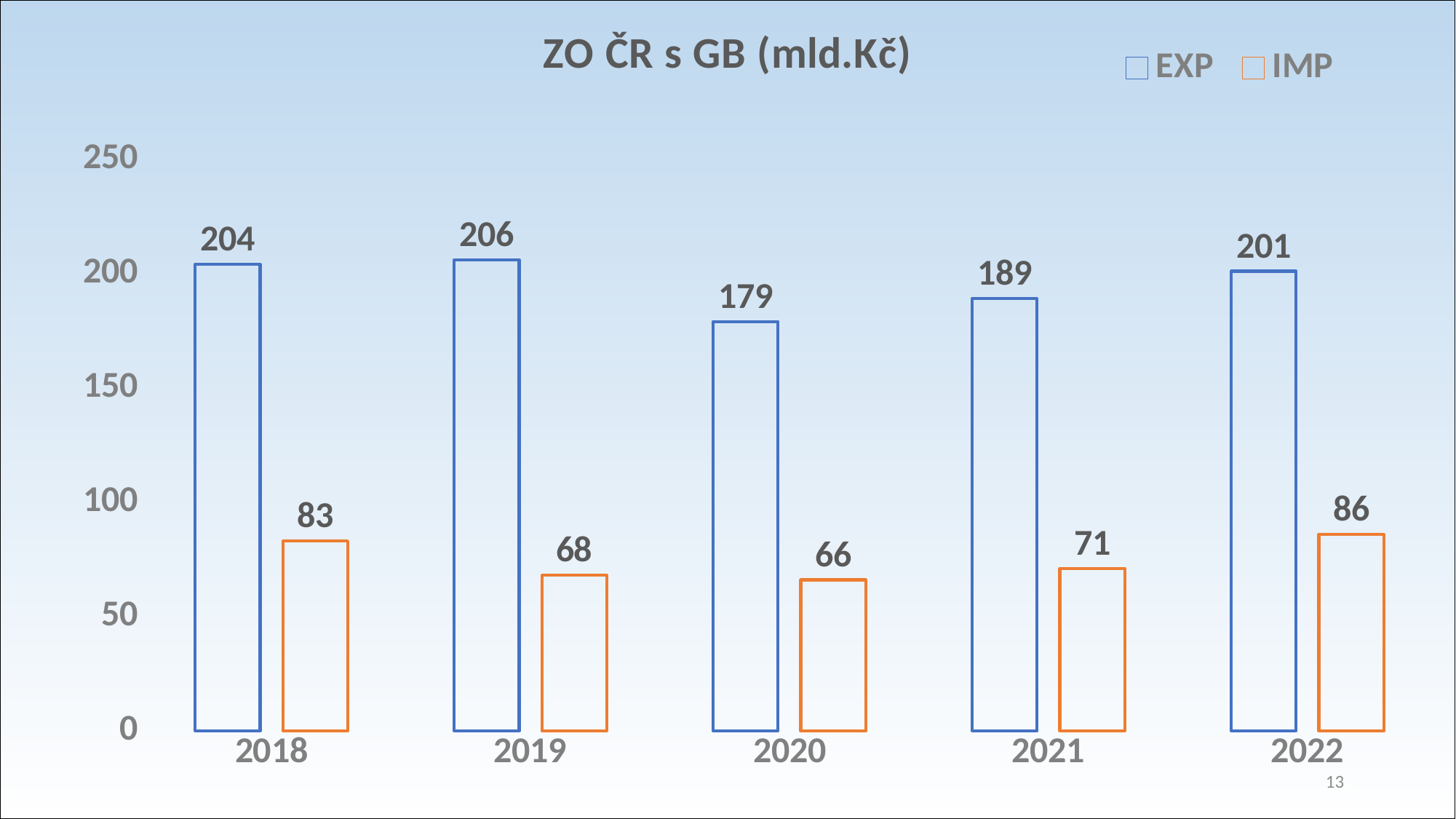

### Chart: ZO ČR s GB (mld.Kč)

| Category | EXP | IMP |
|---|---|---|
| 2018 | 204.0 | 83.0 |
| 2019 | 206.0 | 68.0 |
| 2020 | 179.0 | 66.0 |
| 2021 | 189.0 | 71.0 |
| 2022 | 201.0 | 86.0 |
13